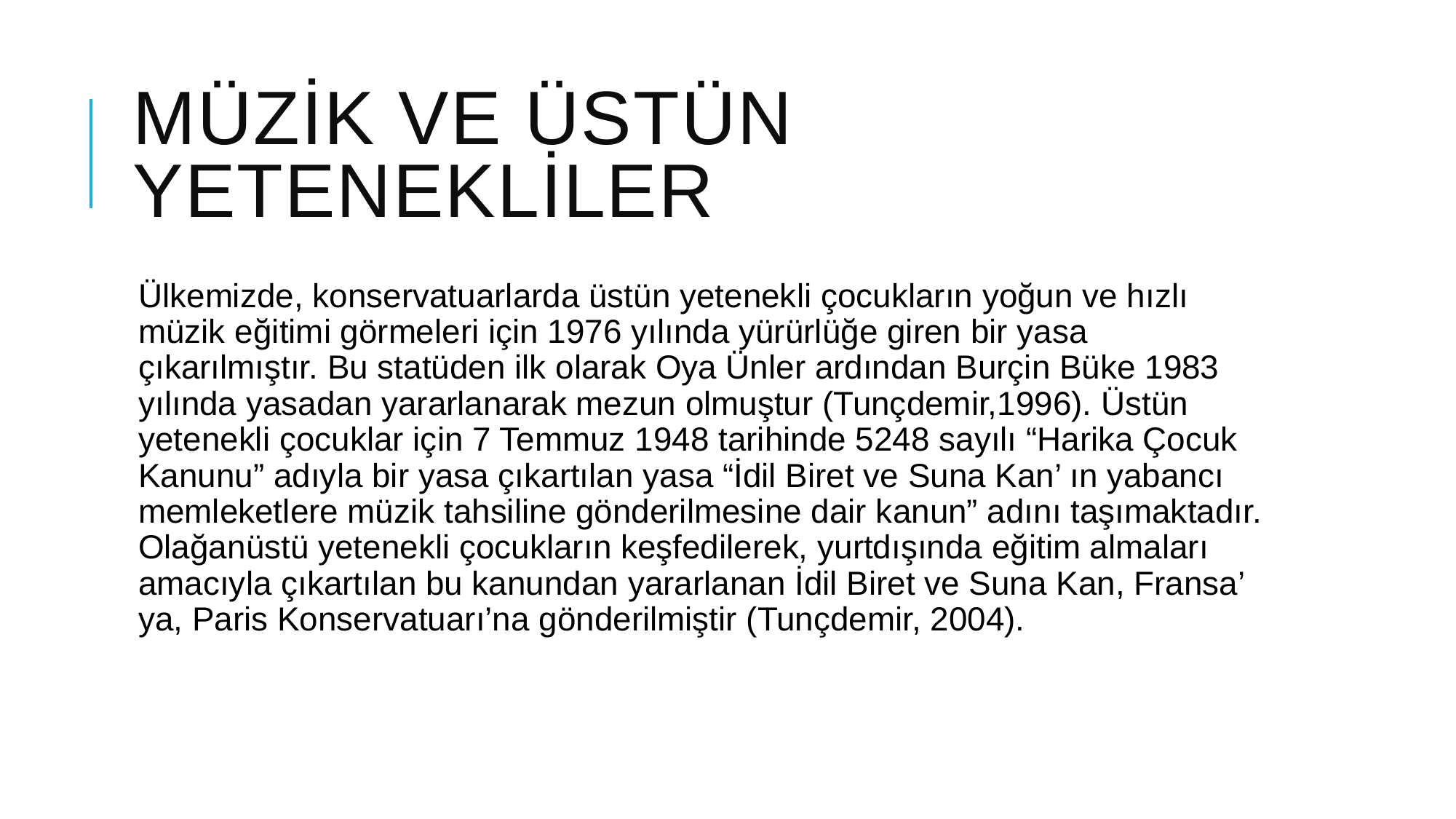

# Müzik ve üstün yetenekliler
Ülkemizde, konservatuarlarda üstün yetenekli çocukların yoğun ve hızlı müzik eğitimi görmeleri için 1976 yılında yürürlüğe giren bir yasa çıkarılmıştır. Bu statüden ilk olarak Oya Ünler ardından Burçin Büke 1983 yılında yasadan yararlanarak mezun olmuştur (Tunçdemir,1996). Üstün yetenekli çocuklar için 7 Temmuz 1948 tarihinde 5248 sayılı “Harika Çocuk Kanunu” adıyla bir yasa çıkartılan yasa “İdil Biret ve Suna Kan’ ın yabancı memleketlere müzik tahsiline gönderilmesine dair kanun” adını taşımaktadır. Olağanüstü yetenekli çocukların keşfedilerek, yurtdışında eğitim almaları amacıyla çıkartılan bu kanundan yararlanan İdil Biret ve Suna Kan, Fransa’ ya, Paris Konservatuarı’na gönderilmiştir (Tunçdemir, 2004).